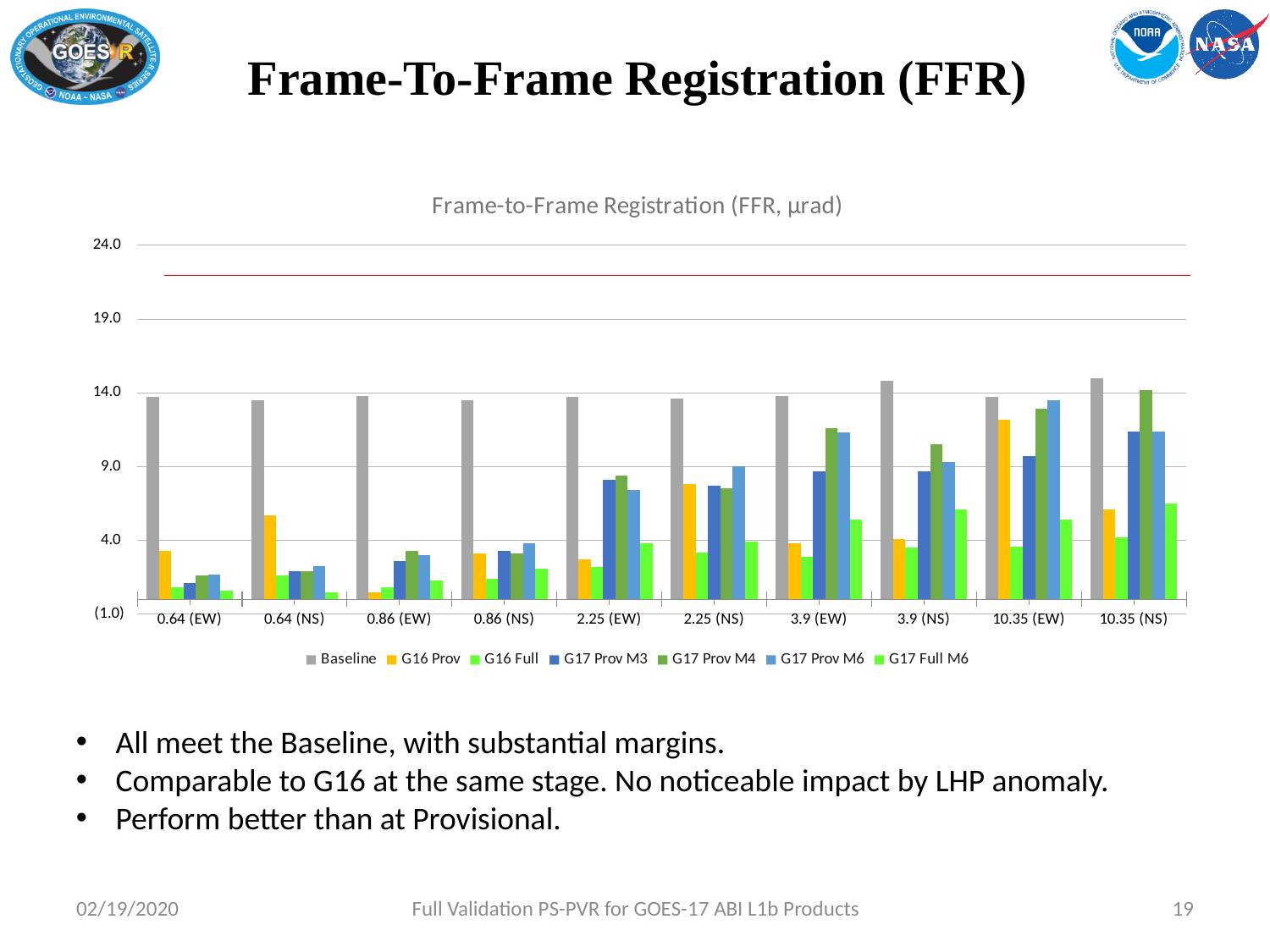

# Frame-To-Frame Registration (FFR)

### Chart: Frame-to-Frame Registration (FFR, μrad)

| Category | Baseline | G16 Prov | G16 Full | G17 Prov M3 | G17 Prov M4 | G17 Prov M6 | G17 Full M6 |
|---|---|---|---|---|---|---|---|
| 0.64 (EW) | 13.7 | 3.3 | 0.8 | 1.1 | 1.6 | 1.7 | 0.6 |
| 0.64 (NS) | 13.5 | 5.7 | 1.6 | 1.9 | 1.9 | 2.25 | 0.5 |
| 0.86 (EW) | 13.8 | 0.5 | 0.8 | 2.6 | 3.3 | 3.0 | 1.3 |
| 0.86 (NS) | 13.5 | 3.1 | 1.4 | 3.3 | 3.1 | 3.8 | 2.1 |
| 2.25 (EW) | 13.7 | 2.7 | 2.2 | 8.1 | 8.4 | 7.4 | 3.8 |
| 2.25 (NS) | 13.6 | 7.8 | 3.2 | 7.7 | 7.5 | 9.0 | 3.9 |
| 3.9 (EW) | 13.8 | 3.8 | 2.9 | 8.7 | 11.6 | 11.3 | 5.4 |
| 3.9 (NS) | 14.8 | 4.1 | 3.5 | 8.7 | 10.5 | 9.3 | 6.1 |
| 10.35 (EW) | 13.7 | 12.2 | 3.6 | 9.7 | 12.9 | 13.5 | 5.4 |
| 10.35 (NS) | 15.0 | 6.1 | 4.2 | 11.4 | 14.2 | 11.4 | 6.5 |
All meet the Baseline, with substantial margins.
Comparable to G16 at the same stage. No noticeable impact by LHP anomaly.
Perform better than at Provisional.
02/19/2020
Full Validation PS-PVR for GOES-17 ABI L1b Products
19